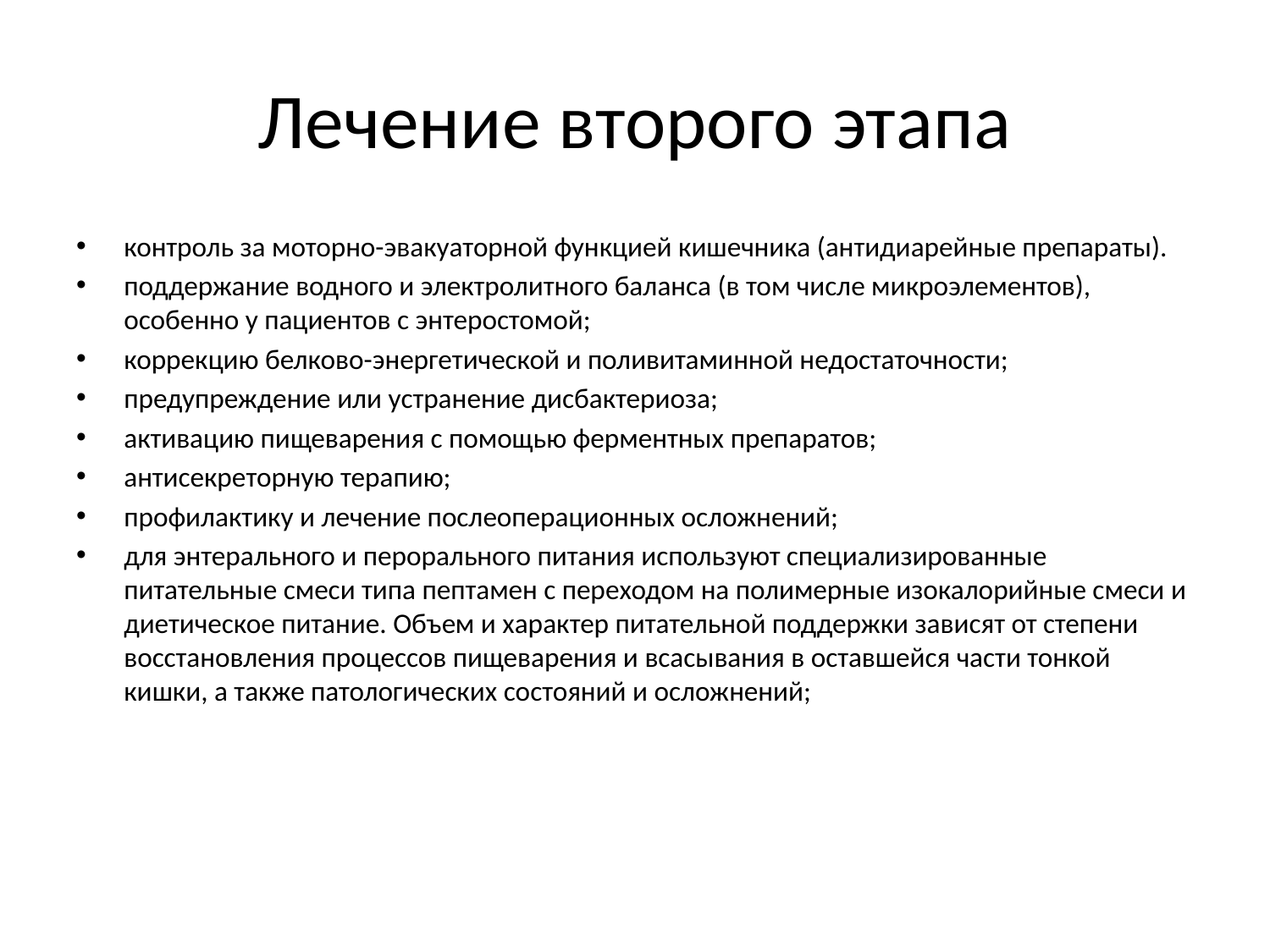

# Лечение второго этапа
контроль за моторно-эвакуаторной функцией кишечника (антидиарейные препараты).
поддержание водного и электролитного баланса (в том числе микроэлементов), особенно у пациентов с энтеростомой;
коррекцию белково-энергетической и поливитаминной недостаточности;
предупреждение или устранение дисбактериоза;
активацию пищеварения с помощью ферментных препаратов;
антисекреторную терапию;
профилактику и лечение послеоперационных осложнений;
для энтерального и перорального питания используют специализированные питательные смеси типа пептамен с переходом на полимерные изокалорийные смеси и диетическое питание. Объем и характер питательной поддержки зависят от степени восстановления процессов пищеварения и всасывания в оставшейся части тонкой кишки, а также патологических состояний и осложнений;